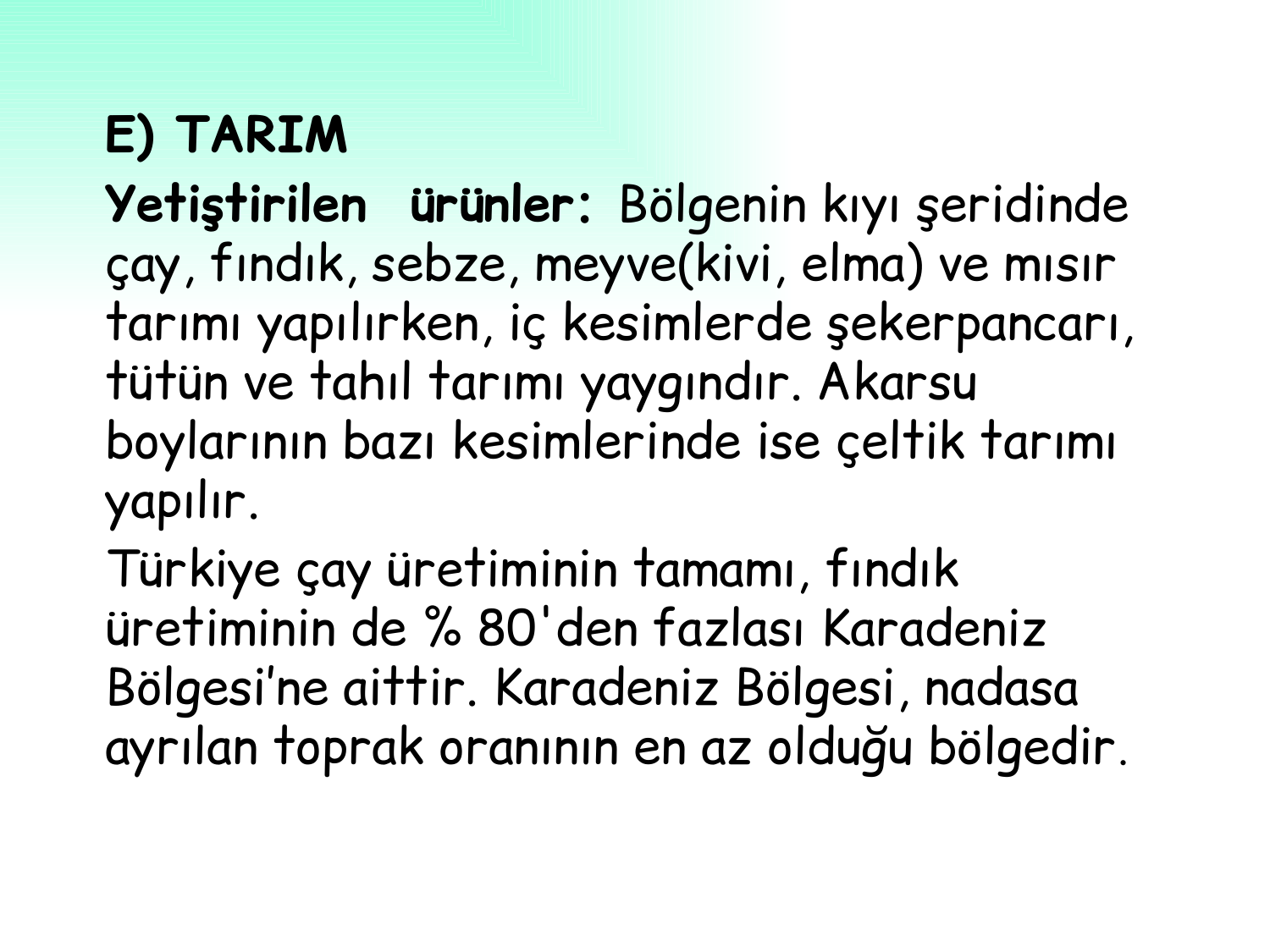

E) TARIM
	Yetiştirilen  ürünler: Bölgenin kıyı şeridinde çay, fındık, sebze, meyve(kivi, elma) ve mısır tarımı yapılırken, iç kesimlerde şekerpancarı, tütün ve tahıl tarımı yaygındır. Akarsu boylarının bazı kesimlerinde ise çeltik tarımı yapılır.
	Türkiye çay üretiminin tamamı, fındık üretiminin de % 80'den fazlası Karadeniz Bölgesi’ne aittir. Karadeniz Bölgesi, nadasa ayrılan toprak oranının en az olduğu bölgedir.